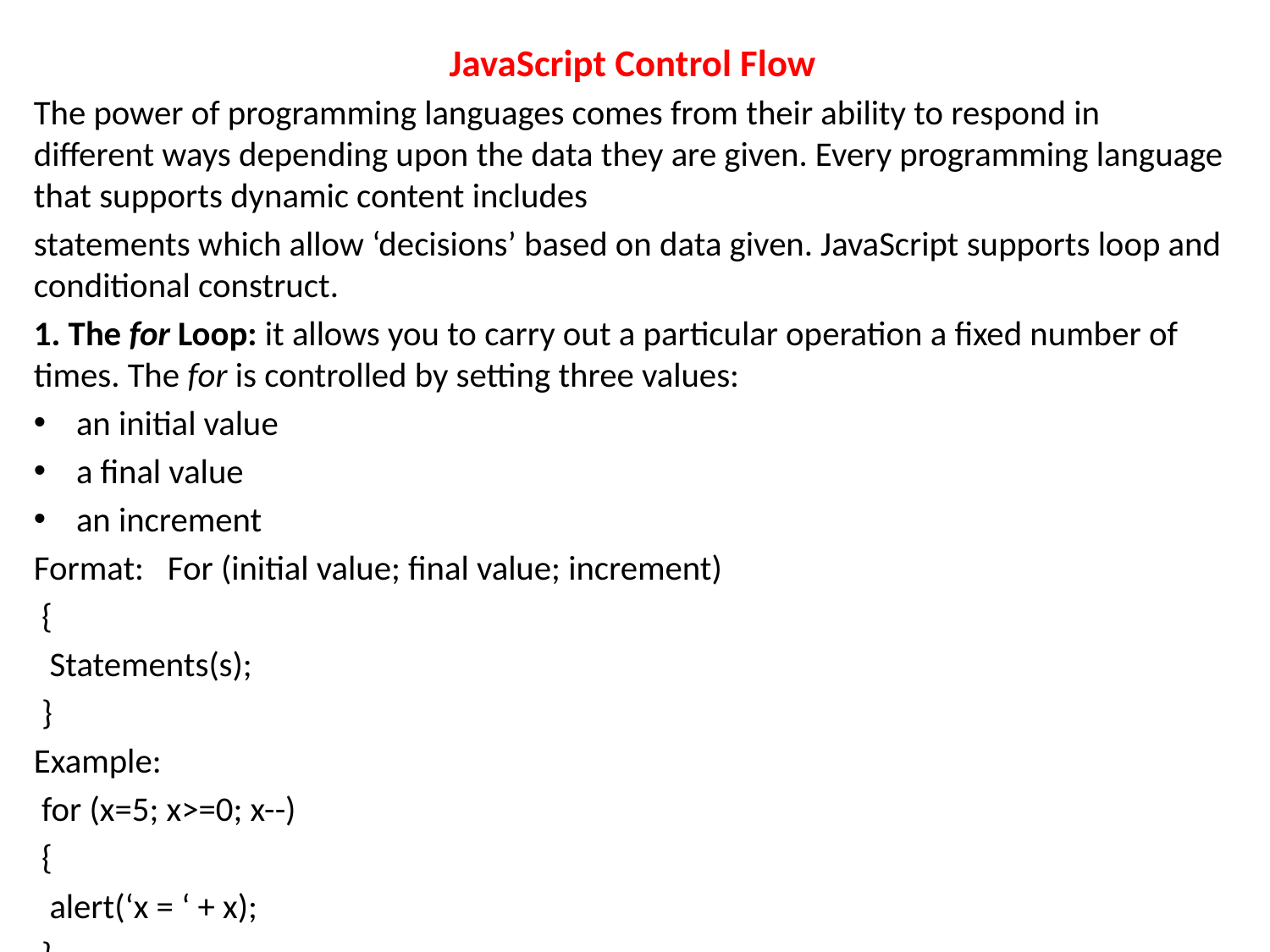

JavaScript Control Flow
The power of programming languages comes from their ability to respond in different ways depending upon the data they are given. Every programming language that supports dynamic content includes
statements which allow ‘decisions’ based on data given. JavaScript supports loop and conditional construct.
1. The for Loop: it allows you to carry out a particular operation a fixed number of times. The for is controlled by setting three values:
an initial value
a final value
an increment
Format:   For (initial value; final value; increment)
 {
  Statements(s);
 }
Example:
 for (x=5; x>=0; x--)
 {
  alert(‘x = ‘ + x);
 }